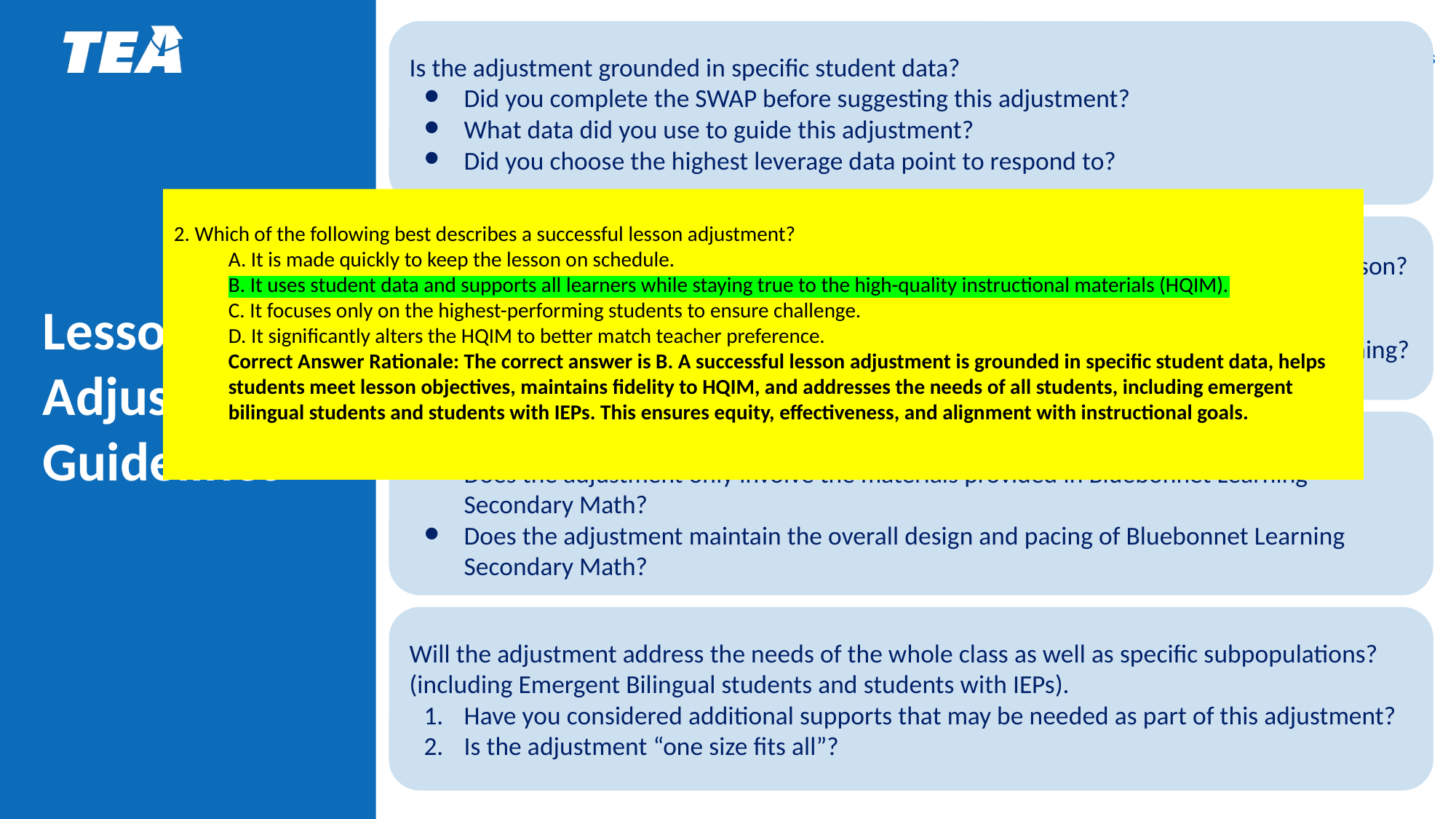

Is the adjustment grounded in specific student data?
Did you complete the SWAP before suggesting this adjustment?
What data did you use to guide this adjustment?
Did you choose the highest leverage data point to respond to?
Will the adjustment improve students’ capacity to meet the objectives of the upcoming lesson?
Is the adjustment being made to an activity that closely aligns to the lesson objective and/or formative assessment?
Does the adjustment add to students’ learning without removing other essential learning?
Will the adjustment maintain fidelity to the HQIM?
Does the adjustment only involve the materials provided in Bluebonnet Learning Secondary Math?
Does the adjustment maintain the overall design and pacing of Bluebonnet Learning Secondary Math?
Will the adjustment address the needs of the whole class as well as specific subpopulations? (including Emergent Bilingual students and students with IEPs).
Have you considered additional supports that may be needed as part of this adjustment?
Is the adjustment “one size fits all”?

2. Which of the following best describes a successful lesson adjustment?
A. It is made quickly to keep the lesson on schedule.
B. It uses student data and supports all learners while staying true to the high-quality instructional materials (HQIM).
C. It focuses only on the highest-performing students to ensure challenge.
D. It significantly alters the HQIM to better match teacher preference.
Correct Answer Rationale: The correct answer is B. A successful lesson adjustment is grounded in specific student data, helps students meet lesson objectives, maintains fidelity to HQIM, and addresses the needs of all students, including emergent bilingual students and students with IEPs. This ensures equity, effectiveness, and alignment with instructional goals.

# Lesson Adjustment Guidelines